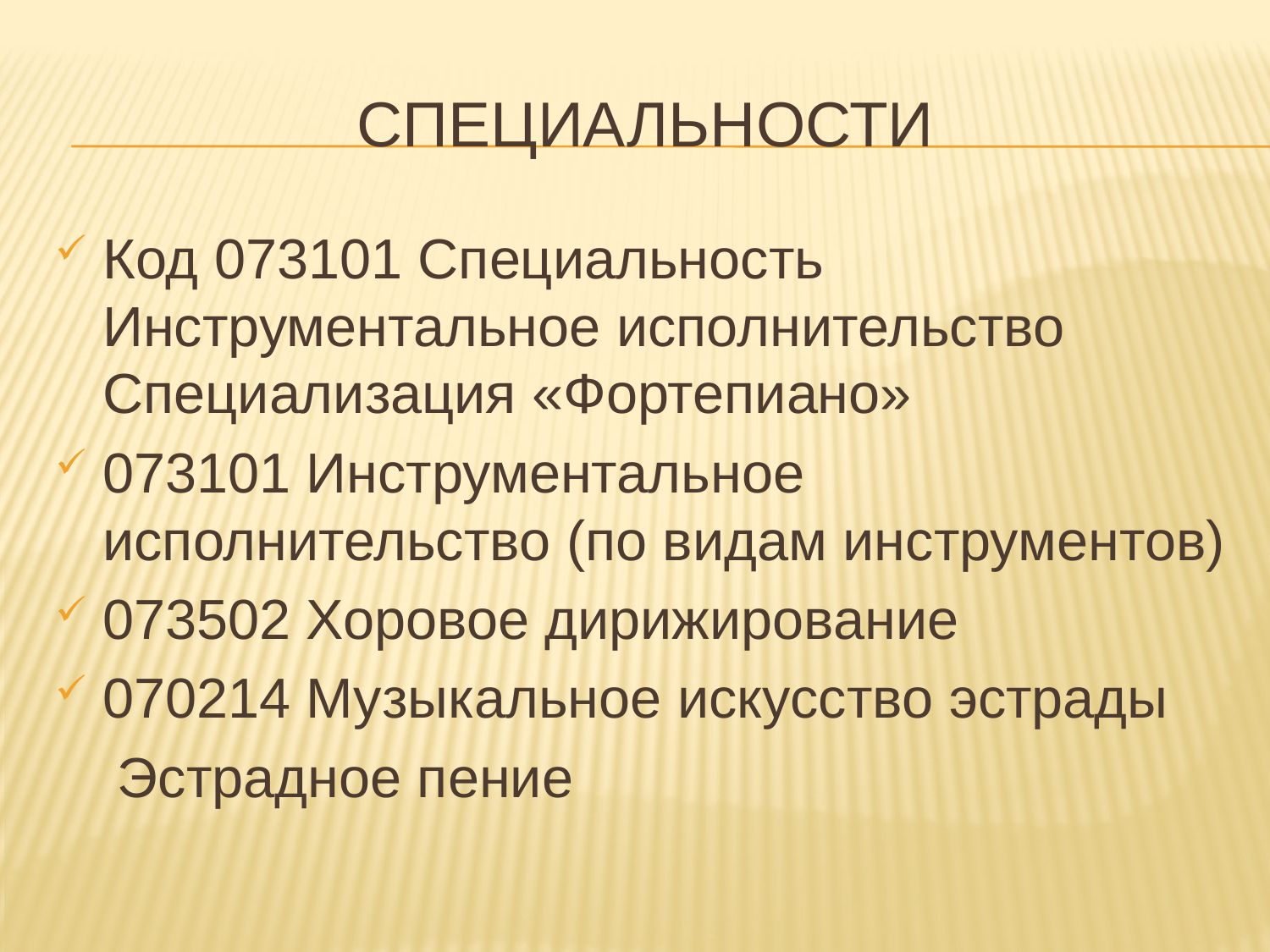

# Специальности
Код 073101 Специальность Инструментальное исполнительство Специализация «Фортепиано»
073101 Инструментальное исполнительство (по видам инструментов)
073502 Хоровое дирижирование
070214 Музыкальное искусство эстрады
    Эстрадное пение